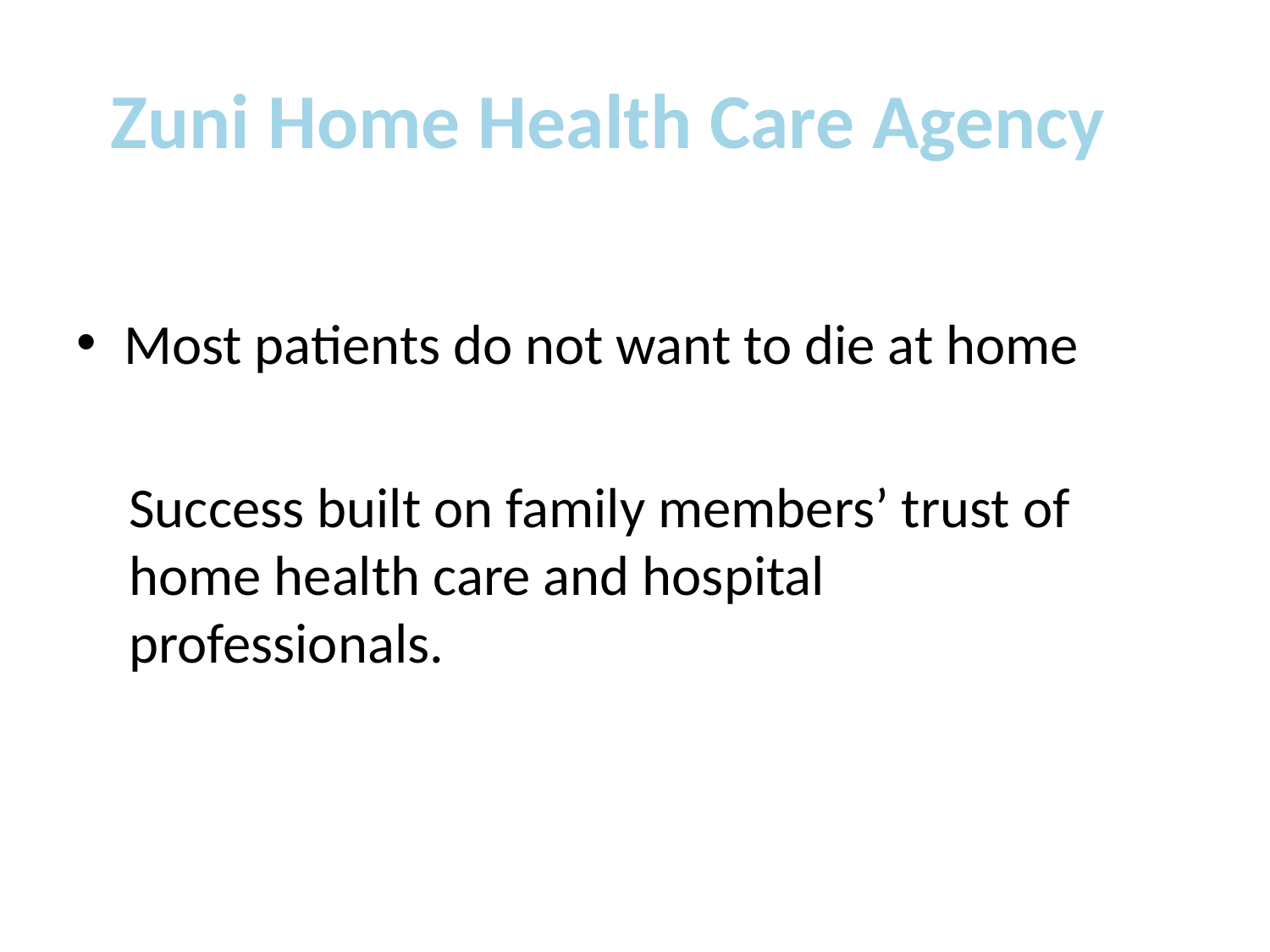

# Zuni Home Health Care Agency

Most patients do not want to die at home

Success built on family members’ trust of home health care and hospital professionals.